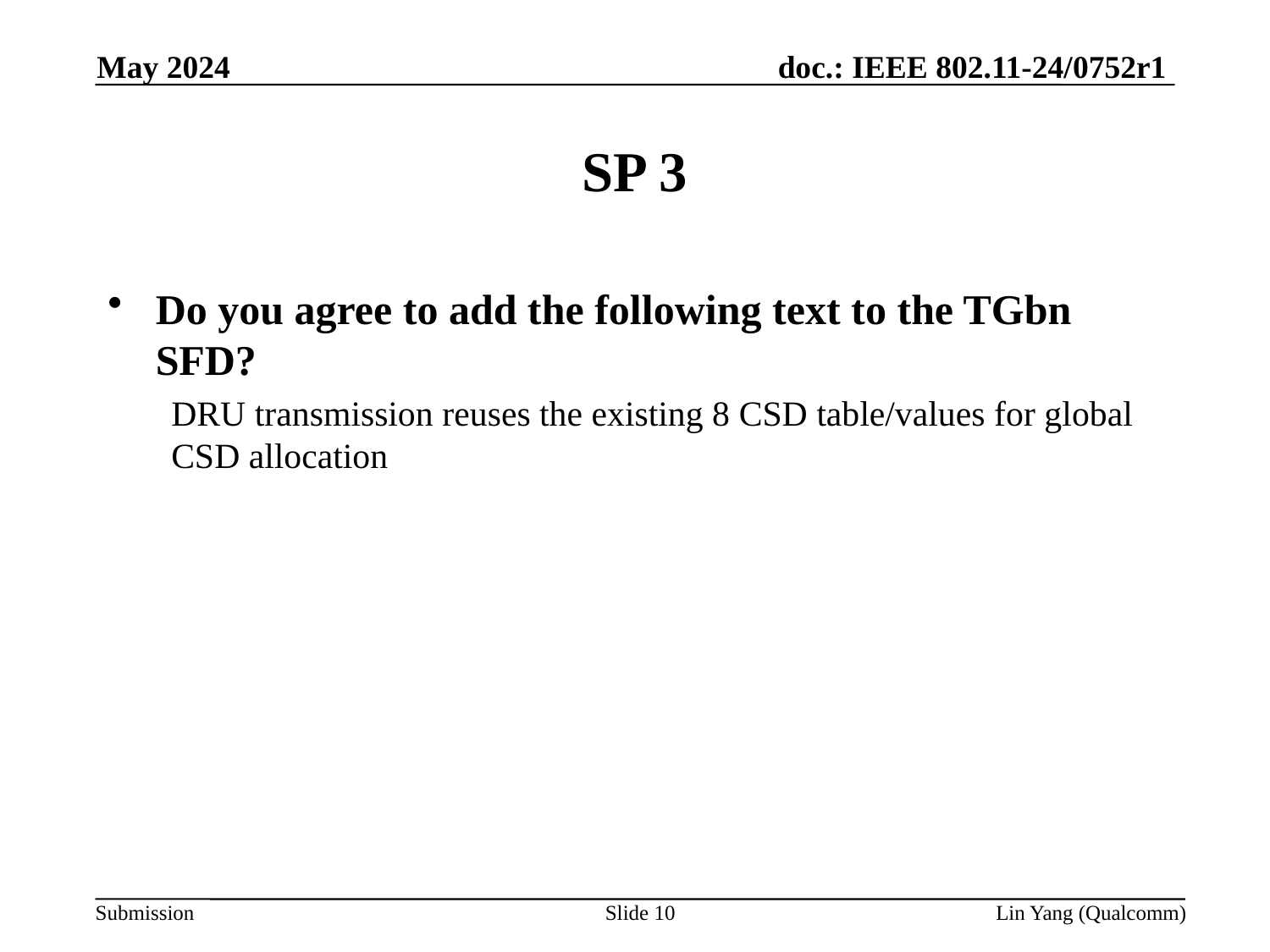

May 2024
# SP 3
Do you agree to add the following text to the TGbn SFD?
DRU transmission reuses the existing 8 CSD table/values for global CSD allocation

Slide 10
Lin Yang (Qualcomm)